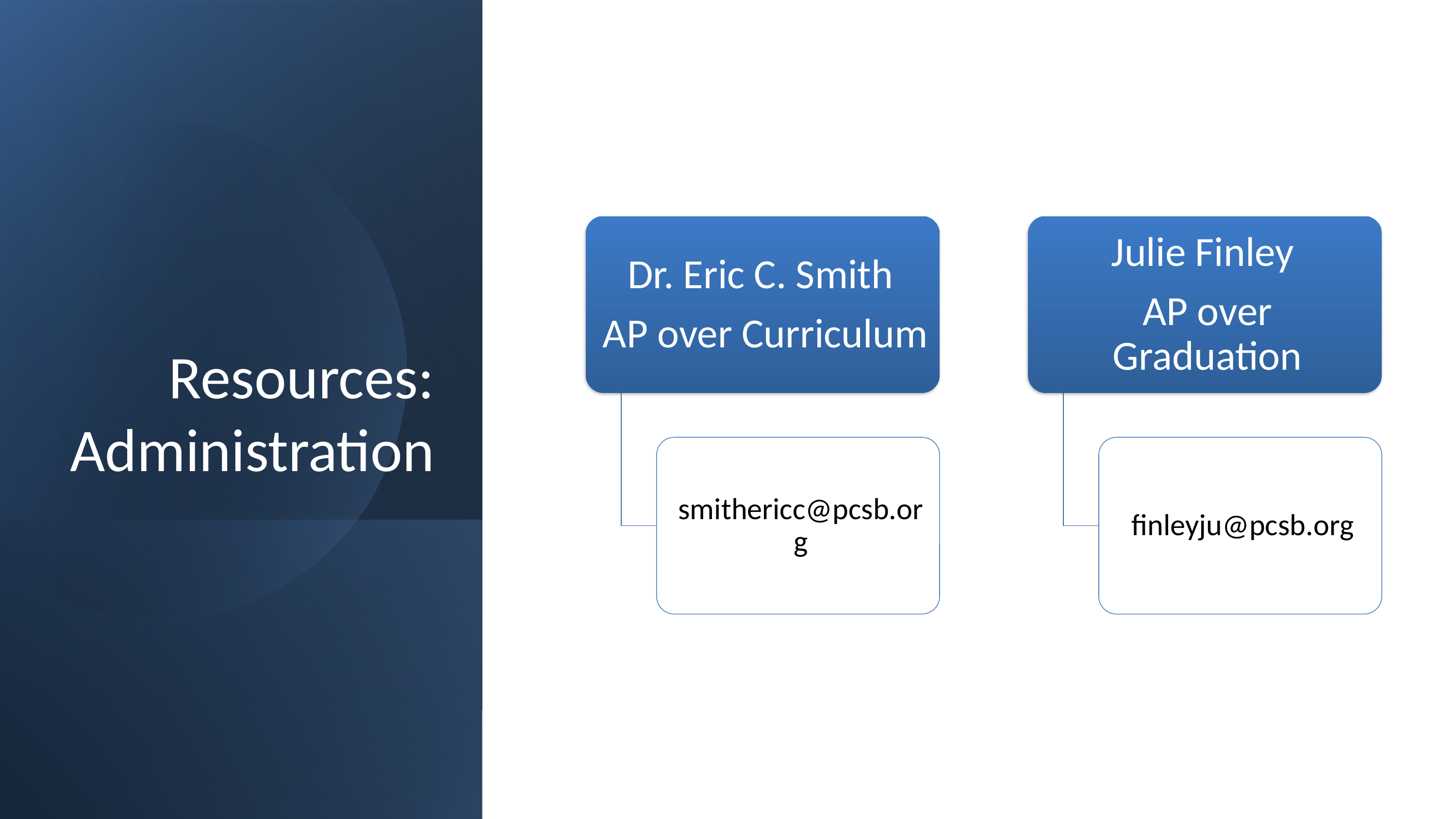

Dr. Eric C. Smith
AP over Curriculum
smithericc@pcsb.org
Julie Finley
AP over Graduation
finleyju@pcsb.org

# Resources: Administration